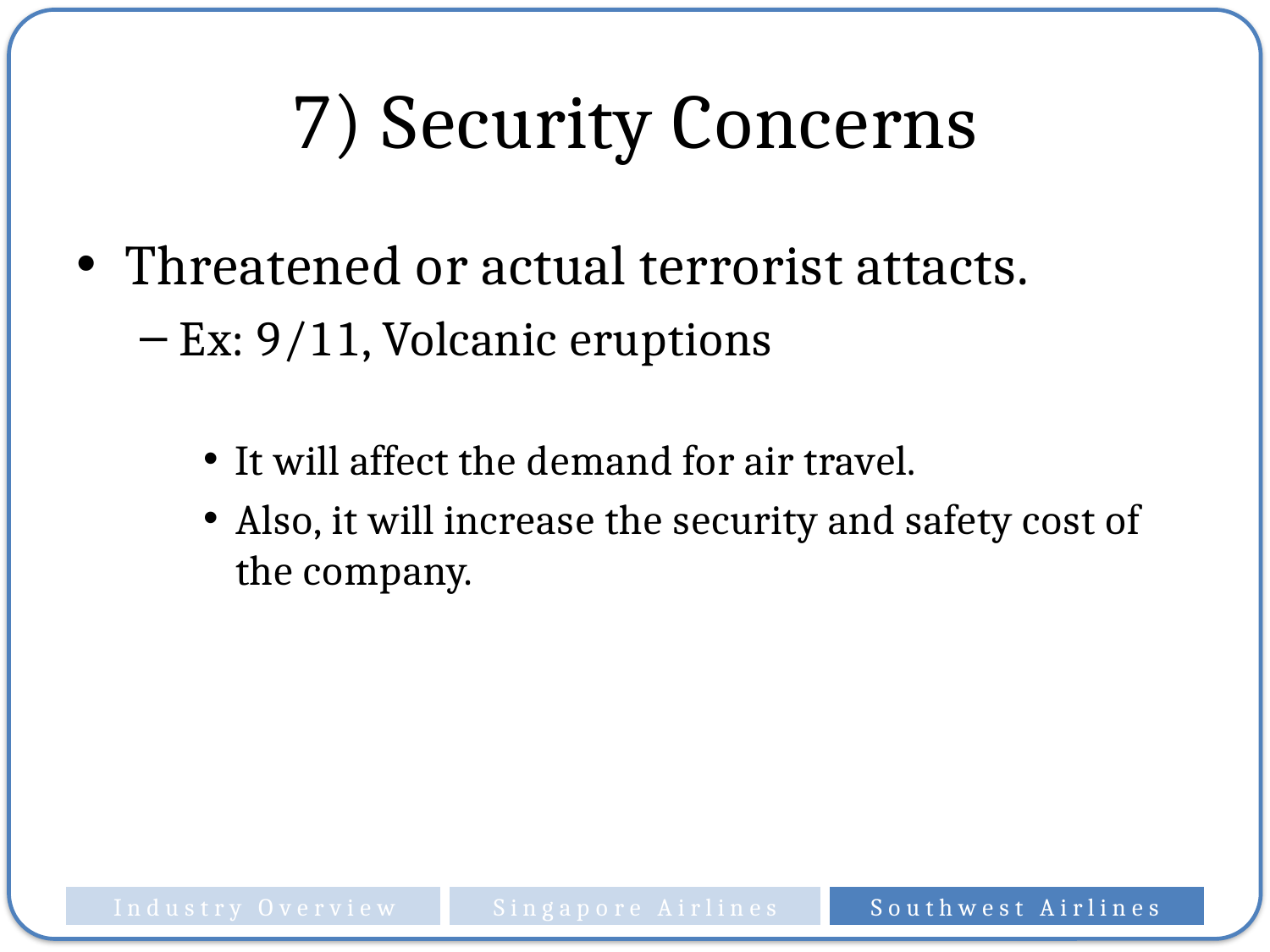

# 7) Security Concerns
Threatened or actual terrorist attacts.
Ex: 9/11, Volcanic eruptions

It will affect the demand for air travel.
Also, it will increase the security and safety cost of the company.